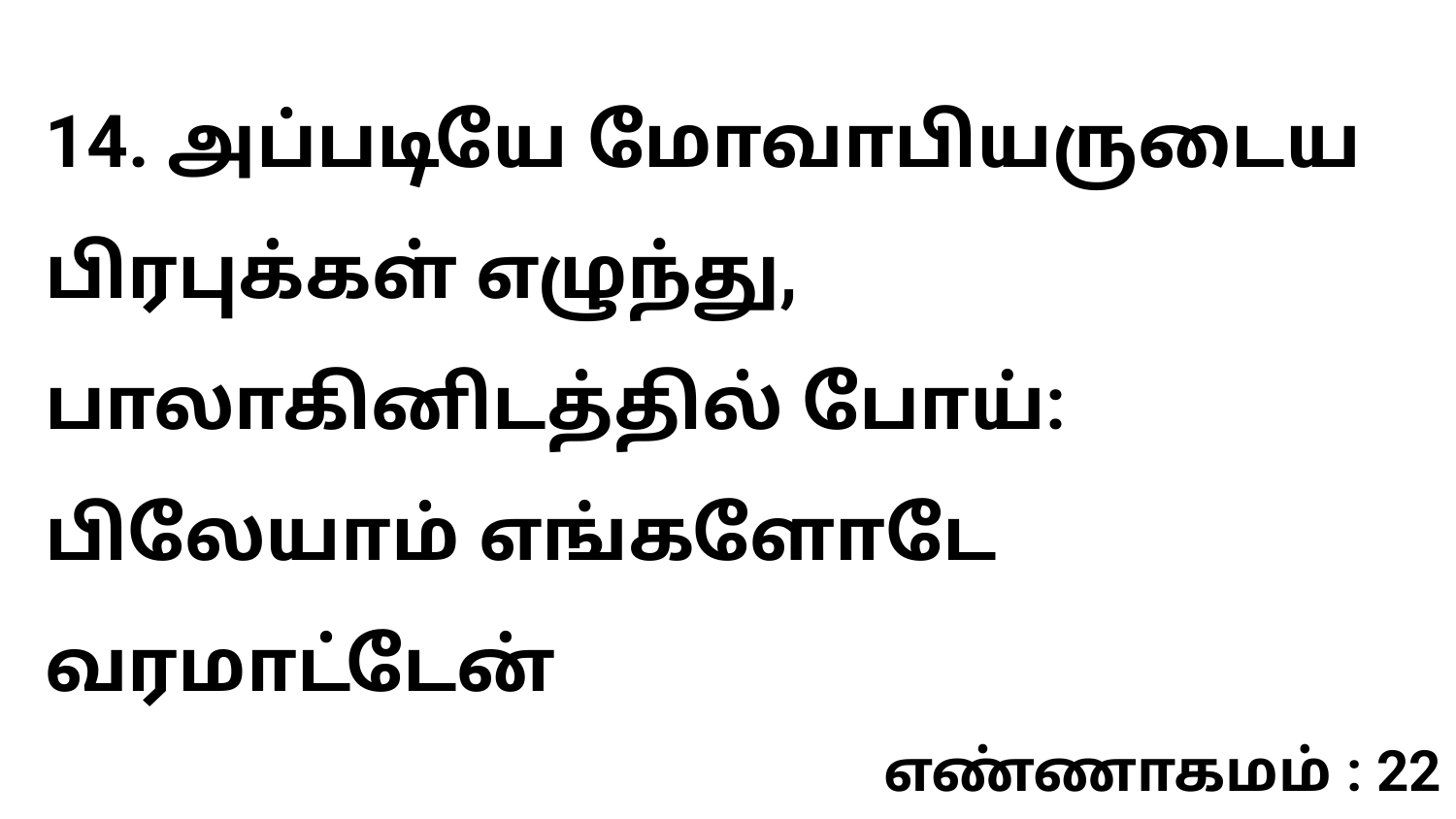

14. அப்படியே மோவாபியருடைய பிரபுக்கள் எழுந்து, பாலாகினிடத்தில் போய்: பிலேயாம் எங்களோடே வரமாட்டேன்
எண்ணாகமம் : 22